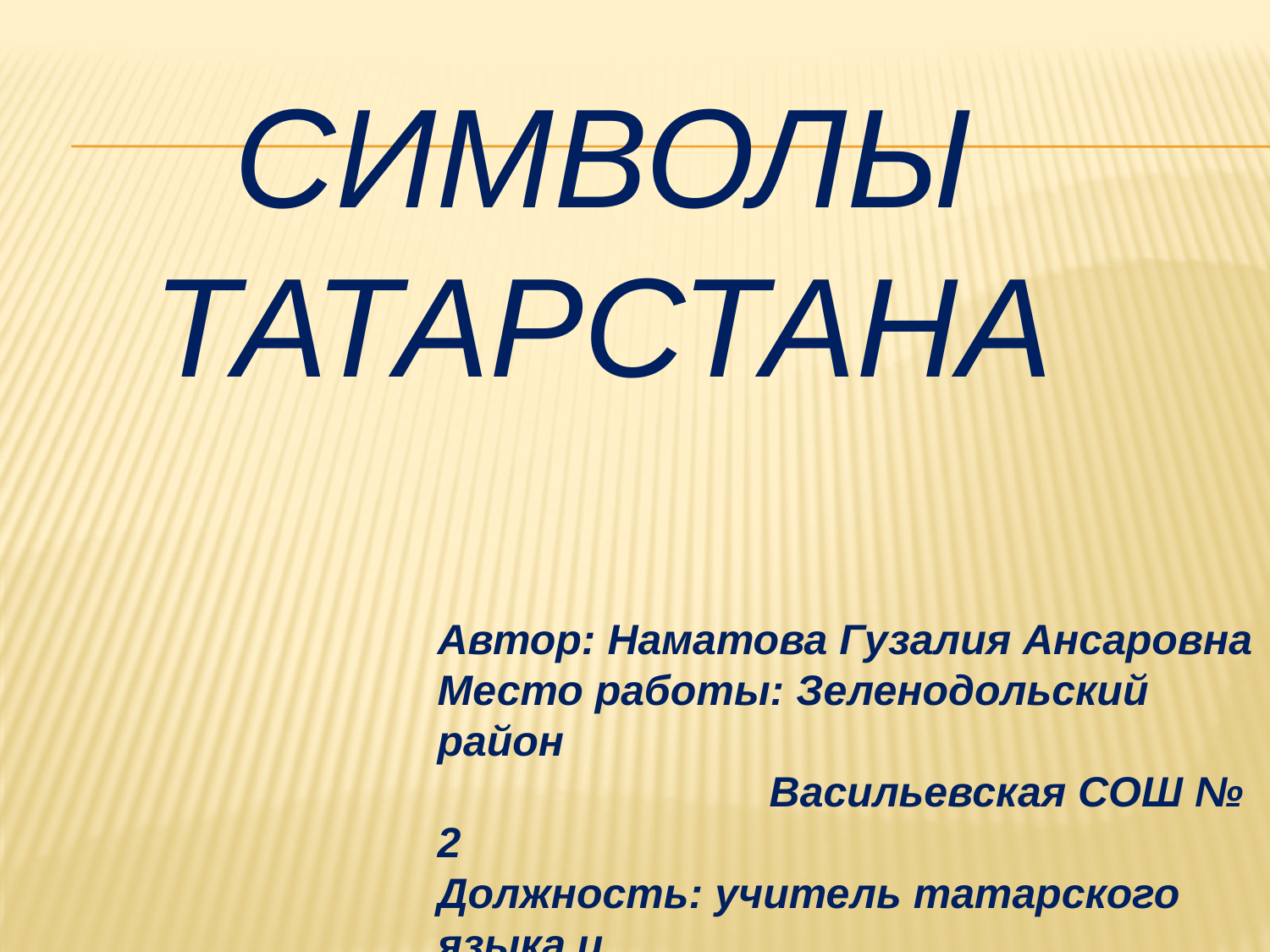

# СИМВОЛЫ ТАТАРСТАНА
Автор: Наматова Гузалия Ансаровна
Место работы: Зеленодольский район
                            Васильевская СОШ № 2
Должность: учитель татарского языка и
                    литературы